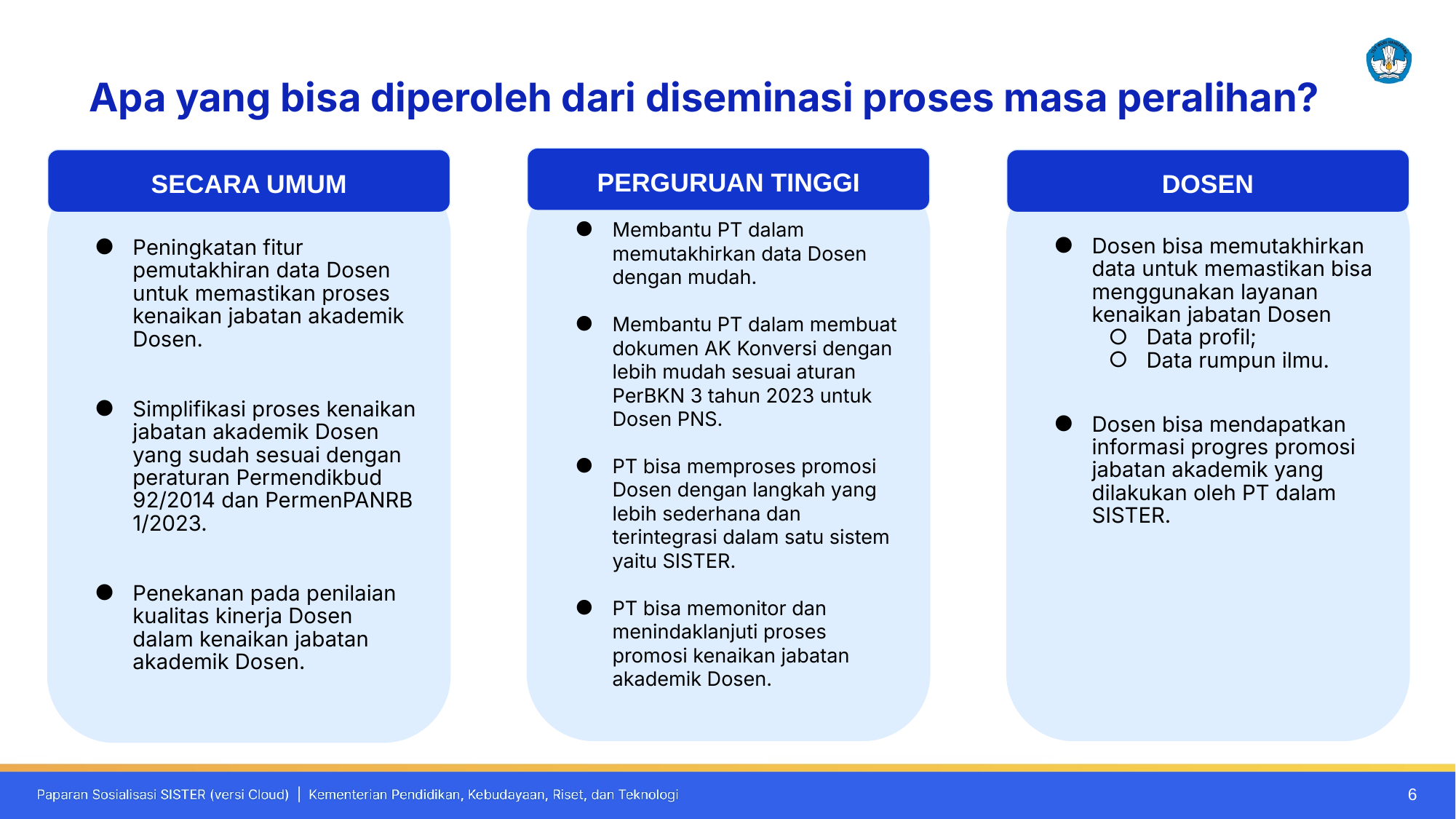

Ditdaya/KLSD
Apa yang bisa diperoleh dari diseminasi proses masa peralihan?
PERGURUAN TINGGI
SECARA UMUM
DOSEN

Dosen bisa memutakhirkan data untuk memastikan bisa menggunakan layanan kenaikan jabatan Dosen
Data profil;
Data rumpun ilmu.

Dosen bisa mendapatkan informasi progres promosi jabatan akademik yang dilakukan oleh PT dalam SISTER.

Membantu PT dalam memutakhirkan data Dosen dengan mudah.

Membantu PT dalam membuat dokumen AK Konversi dengan lebih mudah sesuai aturan PerBKN 3 tahun 2023 untuk Dosen PNS.

PT bisa memproses promosi Dosen dengan langkah yang lebih sederhana dan terintegrasi dalam satu sistem yaitu SISTER.

PT bisa memonitor dan menindaklanjuti proses promosi kenaikan jabatan akademik Dosen.
Peningkatan fitur pemutakhiran data Dosen untuk memastikan proses kenaikan jabatan akademik Dosen.

Simplifikasi proses kenaikan jabatan akademik Dosen yang sudah sesuai dengan peraturan Permendikbud 92/2014 dan PermenPANRB 1/2023.

Penekanan pada penilaian kualitas kinerja Dosen dalam kenaikan jabatan akademik Dosen.
6